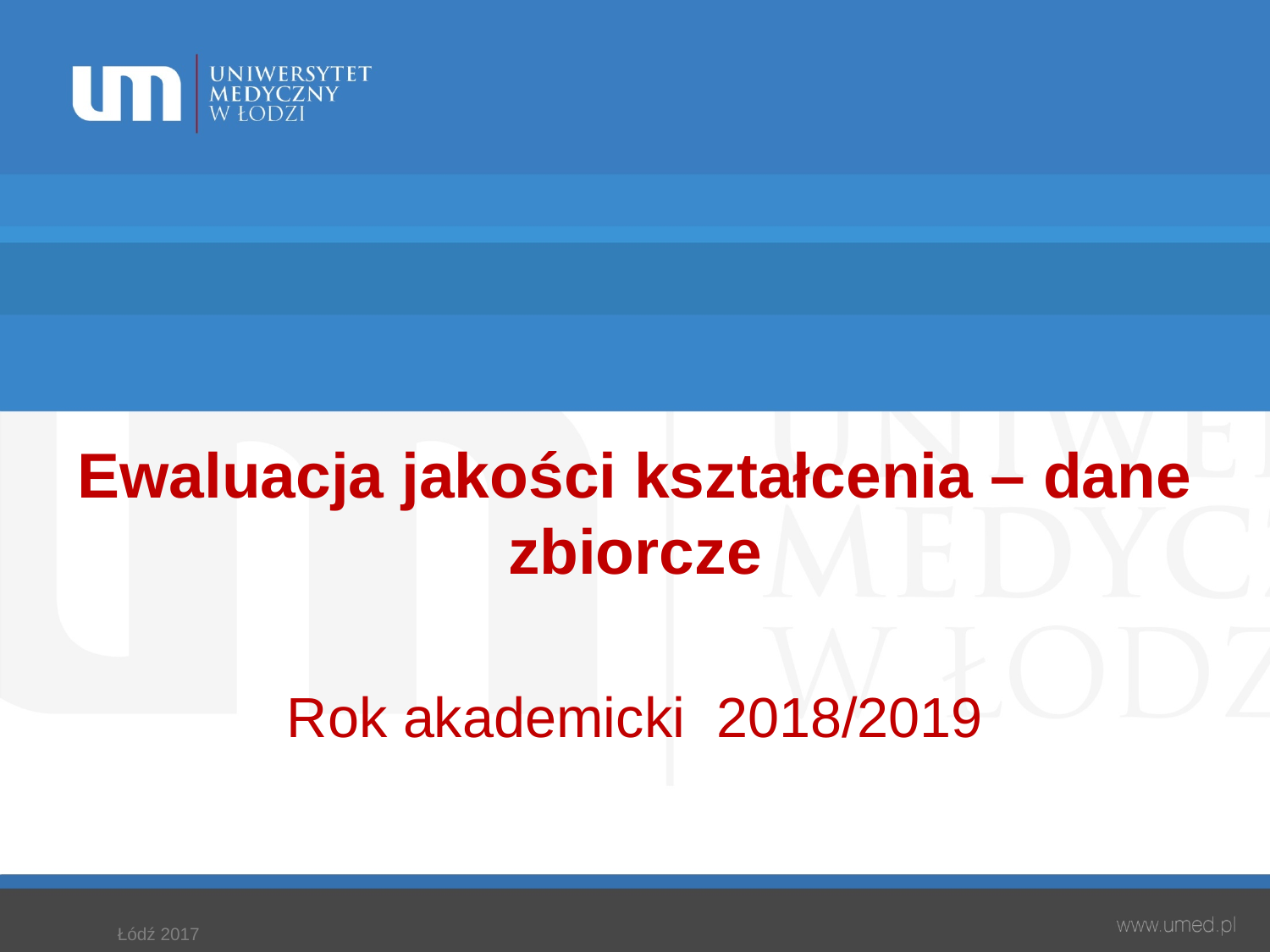

# Ewaluacja jakości kształcenia – dane zbiorcze

Rok akademicki  2018/2019

Łódź 2017